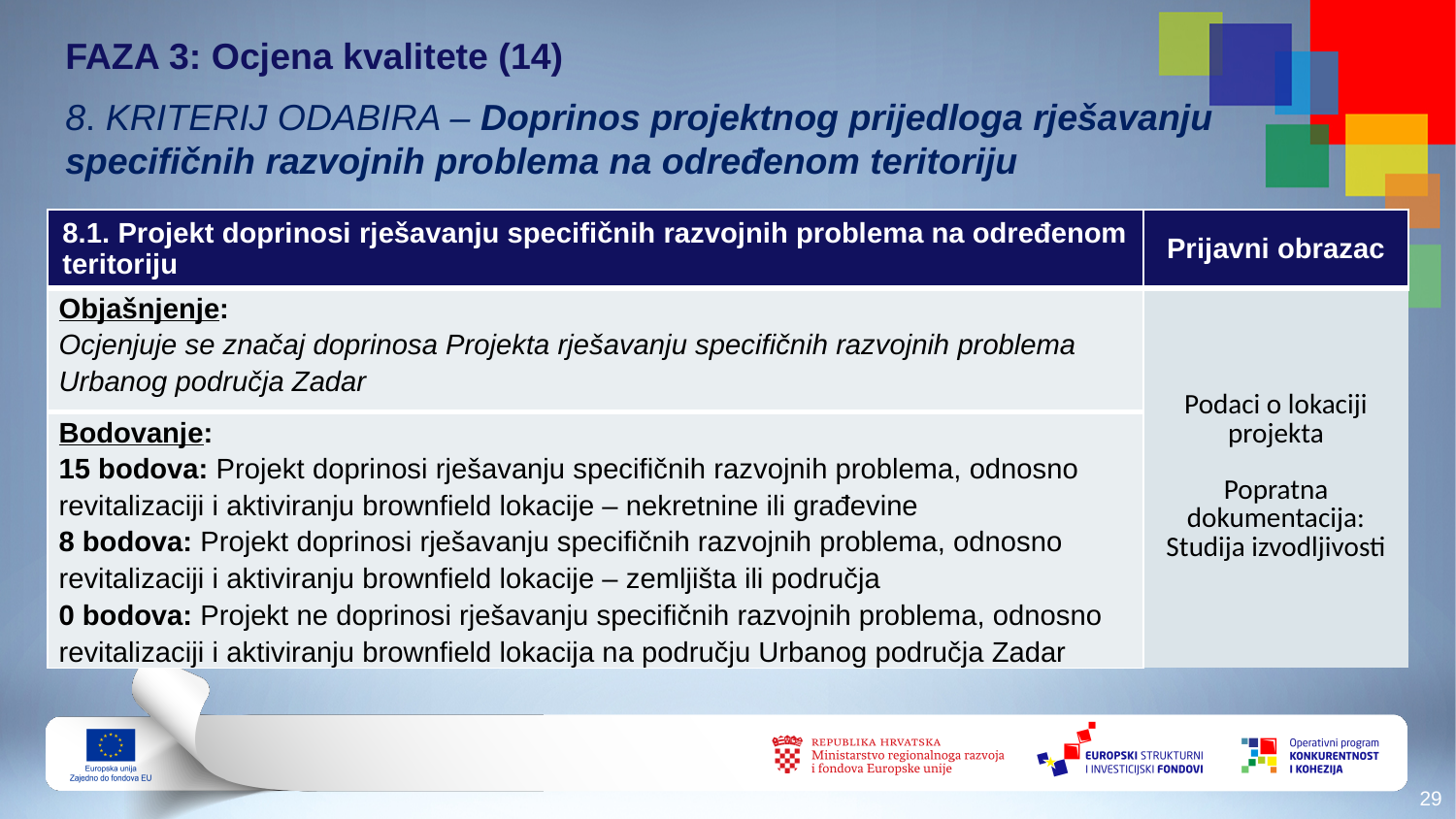

# FAZA 3: Ocjena kvalitete (14)
8. KRITERIJ ODABIRA – Doprinos projektnog prijedloga rješavanju specifičnih razvojnih problema na određenom teritoriju

| 8.1. Projekt doprinosi rješavanju specifičnih razvojnih problema na određenom teritoriju | Prijavni obrazac |
| --- | --- |
| Objašnjenje: Ocjenjuje se značaj doprinosa Projekta rješavanju specifičnih razvojnih problema Urbanog područja Zadar | Podaci o lokaciji projekta Popratna dokumentacija: Studija izvodljivosti |
| Bodovanje: 15 bodova: Projekt doprinosi rješavanju specifičnih razvojnih problema, odnosno revitalizaciji i aktiviranju brownfield lokacije – nekretnine ili građevine 8 bodova: Projekt doprinosi rješavanju specifičnih razvojnih problema, odnosno revitalizaciji i aktiviranju brownfield lokacije – zemljišta ili područja 0 bodova: Projekt ne doprinosi rješavanju specifičnih razvojnih problema, odnosno revitalizaciji i aktiviranju brownfield lokacija na području Urbanog područja Zadar |  |
29